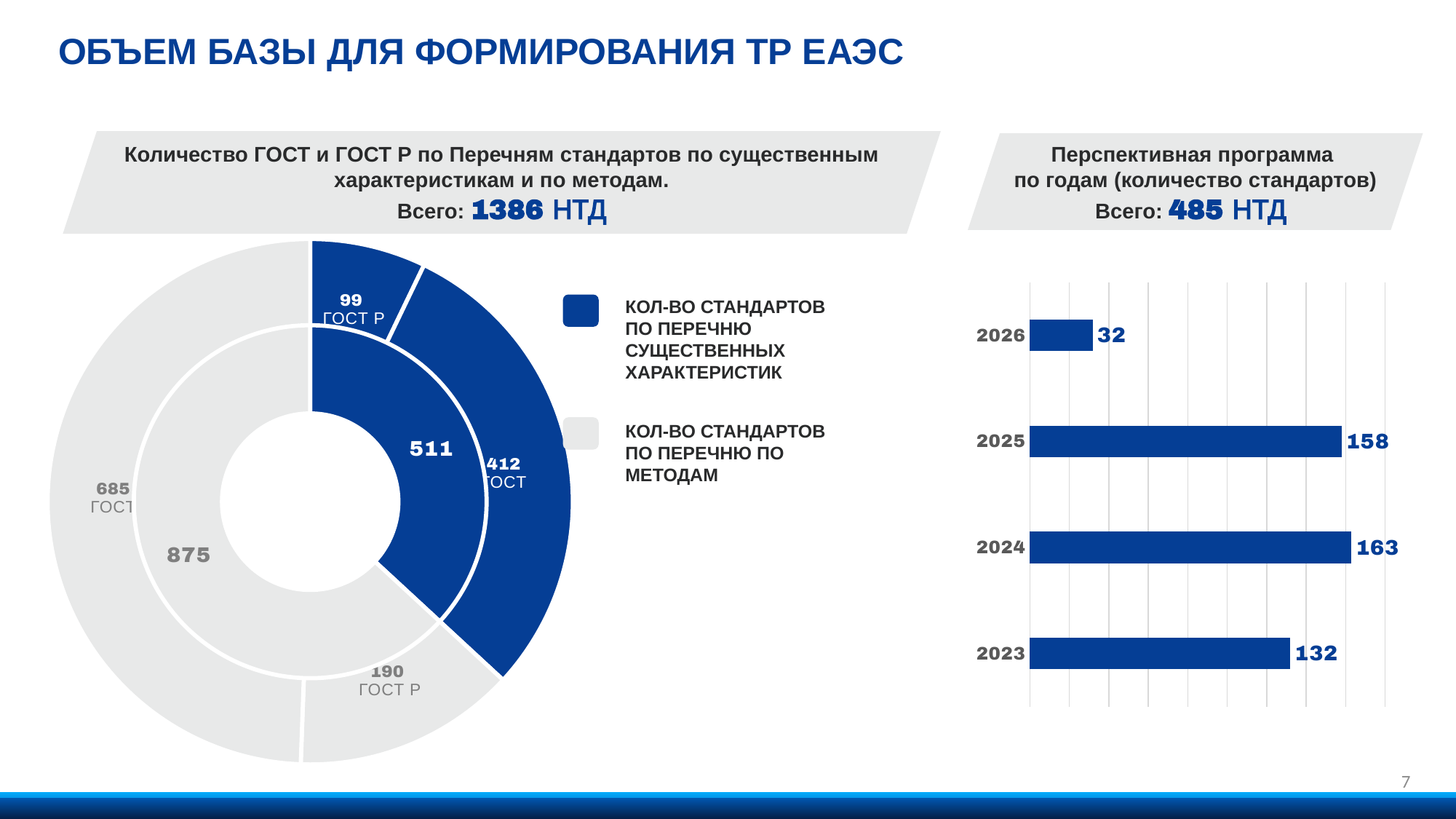

ОБЪЕМ БАЗЫ ДЛЯ ФОРМИРОВАНИЯ ТР ЕАЭС

Количество ГОСТ и ГОСТ Р по Перечням стандартов по существенным характеристикам и по методам.
Всего: 1386 НТД
Перспективная программа
по годам (количество стандартов)
Всего: 485 НТД

### Chart

| Category | Продажи |
|---|---|
| По характеристикам ГОСТ Р | 99.0 |
| По характеристикам ГОСТ | 412.0 |
| По методам  | 190.0 |
| По методам  | 685.0 |

### Chart

| Category | Продажи |
|---|---|
| По характеристикам  | 511.0 |
| По методам | 875.0 |

### Chart

| Category | Ряд 1 |
|---|---|
| 2023 | 132.0 |
| 2024 | 163.0 |
| 2025 | 158.0 |
| 2026 | 32.0 |
КОЛ-ВО СТАНДАРТОВ ПО ПЕРЕЧНЮ СУЩЕСТВЕННЫХ ХАРАКТЕРИСТИК

КОЛ-ВО СТАНДАРТОВ ПО ПЕРЕЧНЮ ПО МЕТОДАМ

7